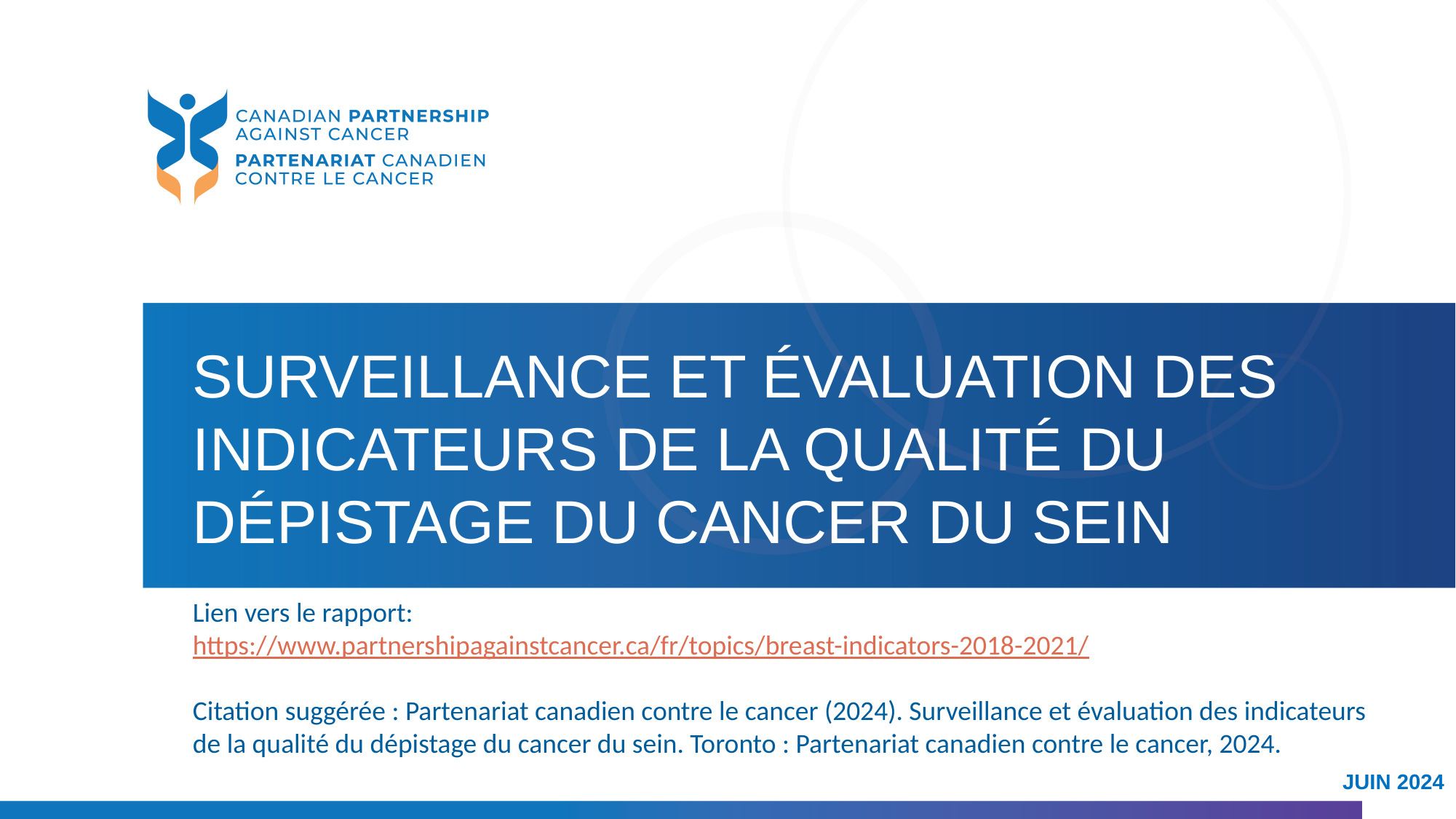

SURVEILLANCE ET ÉVALUATION DES INDICATEURS DE LA QUALITÉ DU DÉPISTAGE DU CANCER DU SEIN
Lien vers le rapport:
https://www.partnershipagainstcancer.ca/fr/topics/breast-indicators-2018-2021/

Citation suggérée : Partenariat canadien contre le cancer (2024). Surveillance et évaluation des indicateurs de la qualité du dépistage du cancer du sein. Toronto : Partenariat canadien contre le cancer, 2024.
JuIN 2024